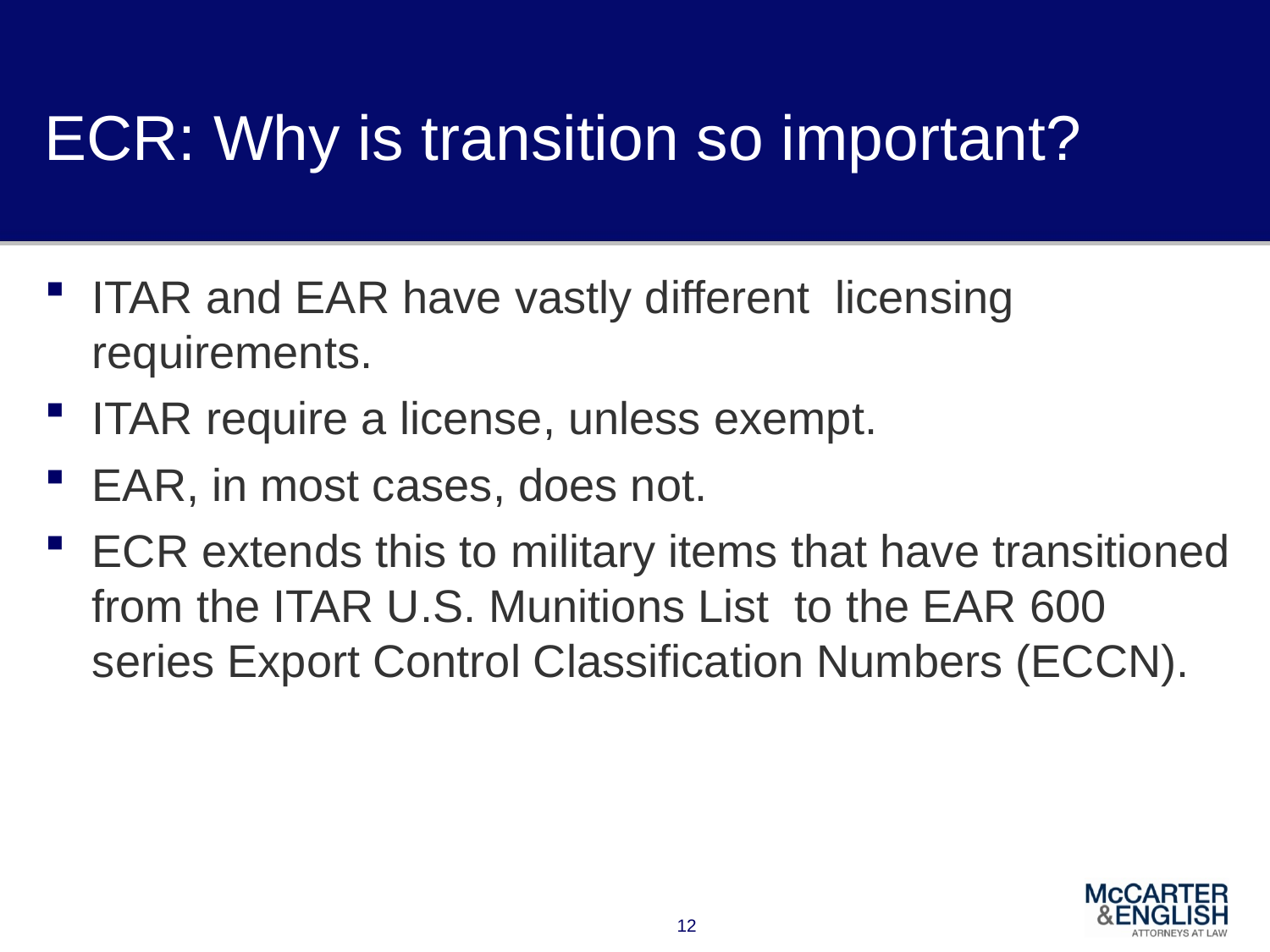

# ECR: Why is transition so important?
ITAR and EAR have vastly different  licensing requirements.
ITAR require a license, unless exempt.
EAR, in most cases, does not.
ECR extends this to military items that have transitioned from the ITAR U.S. Munitions List  to the EAR 600 series Export Control Classification Numbers (ECCN).

12